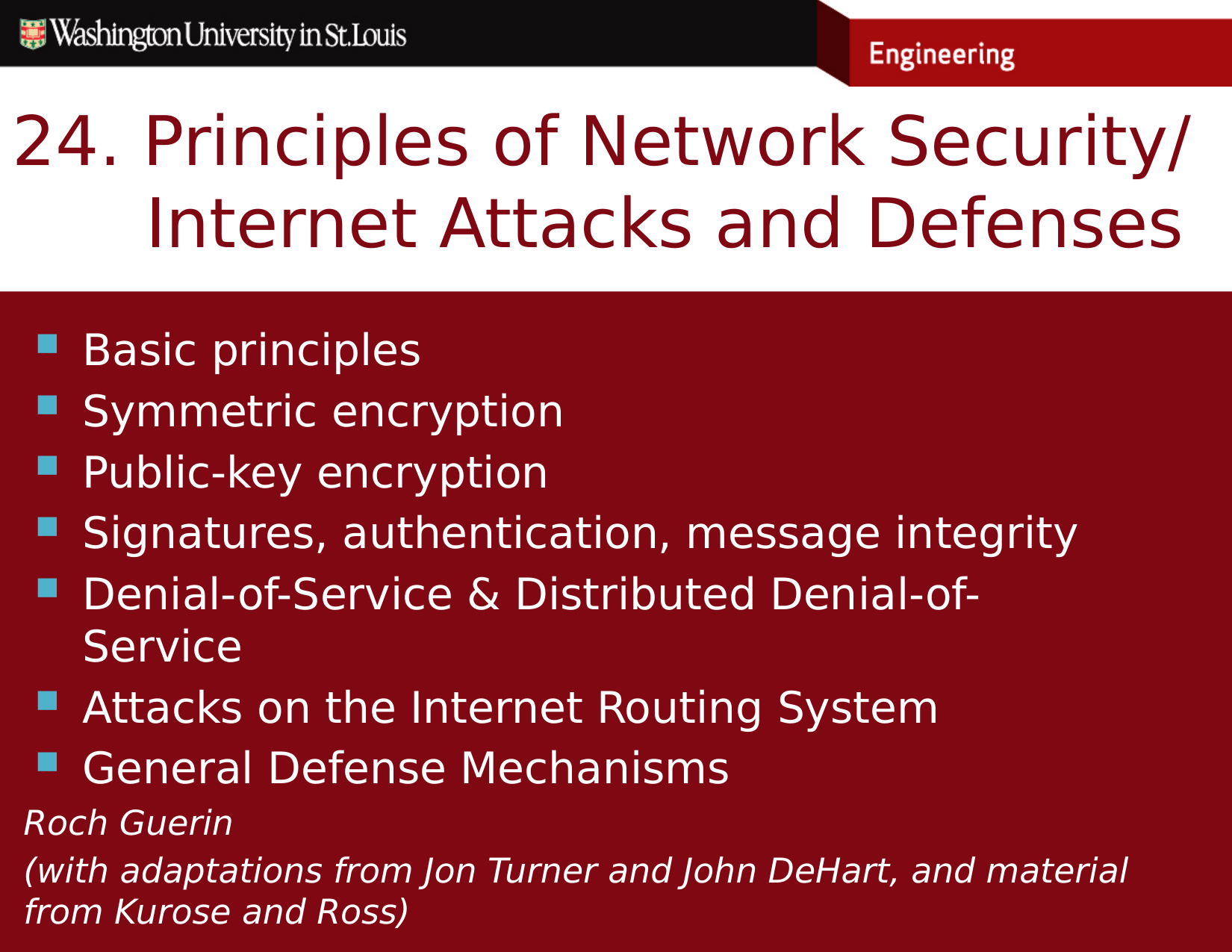

# 24. Principles of Network Security/ Internet Attacks and Defenses
Basic principles
Symmetric encryption
Public-key encryption
Signatures, authentication, message integrity
Denial-of-Service & Distributed Denial-of-Service
Attacks on the Internet Routing System
General Defense Mechanisms

Roch Guerin
(with adaptations from Jon Turner and John DeHart, and material from Kurose and Ross)